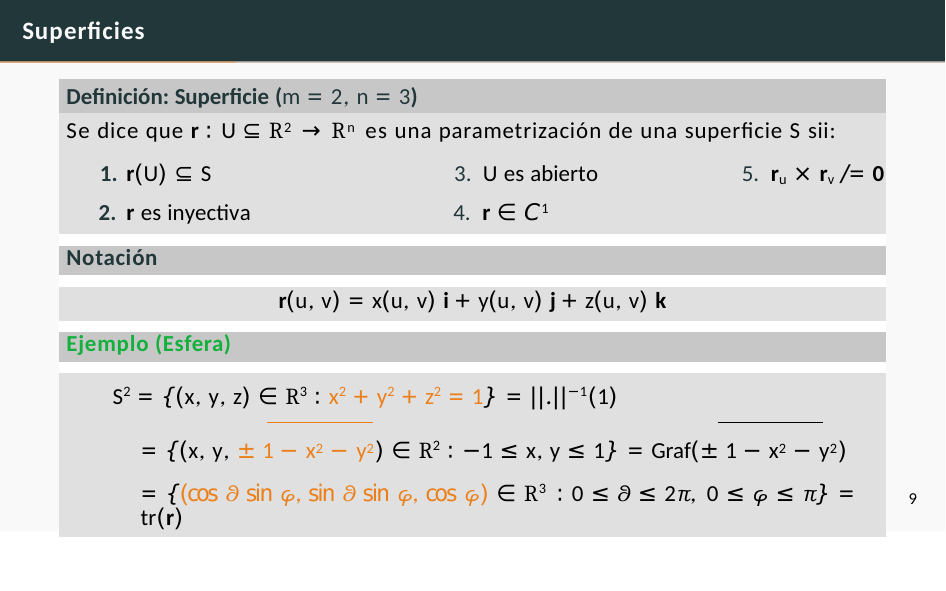

Superficies

| Definición: Superficie (m = 2, n = 3) |
| --- |
| Se dice que r : U ⊆ R2 → Rn es una parametrización de una superficie S sii: r(U) ⊆ S 3. U es abierto 5. ru × rv /= 0 r es inyectiva 4. r ∈ C1 |
| Notación |
| r(u, v) = x(u, v) i + y(u, v) j + z(u, v) k |
| Ejemplo (Esfera) |
| S2 = {(x, y, z) ∈ R3 : x2 + y2 + z2 = 1} = ||.||−1(1) = {(x, y, ± 1 − x2 − y2) ∈ R2 : −1 ≤ x, y ≤ 1} = Graf(± 1 − x2 − y2) = {(cos θ sin φ, sin θ sin φ, cos φ) ∈ R3 : 0 ≤ θ ≤ 2π, 0 ≤ φ ≤ π} = tr(r) |

9